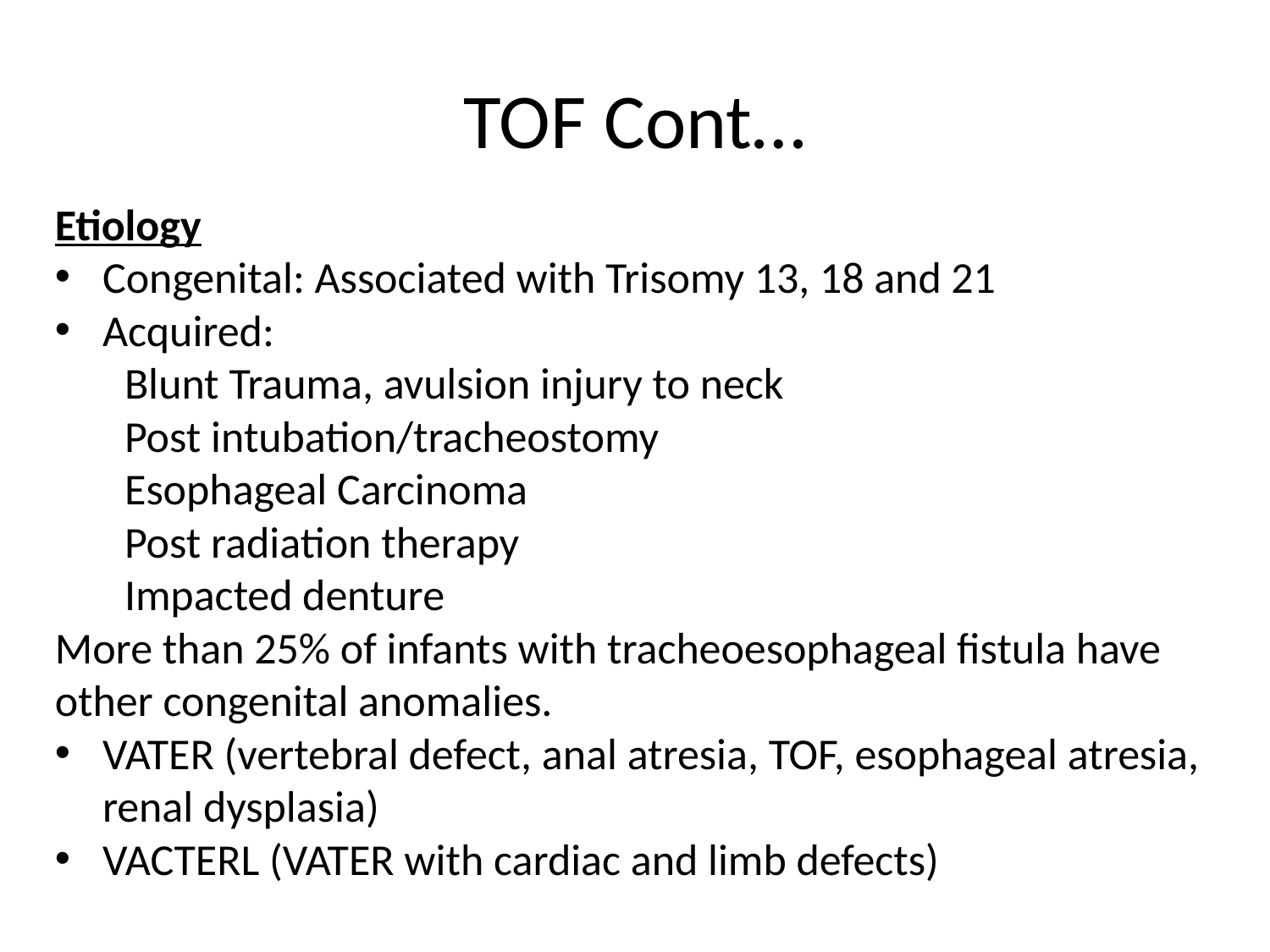

# TOF Cont…
Etiology
Congenital: Associated with Trisomy 13, 18 and 21
Acquired:
       Blunt Trauma, avulsion injury to neck
       Post intubation/tracheostomy
       Esophageal Carcinoma
       Post radiation therapy
       Impacted denture
More than 25% of infants with tracheoesophageal fistula have other congenital anomalies.
VATER (vertebral defect, anal atresia, TOF, esophageal atresia, renal dysplasia)
VACTERL (VATER with cardiac and limb defects)